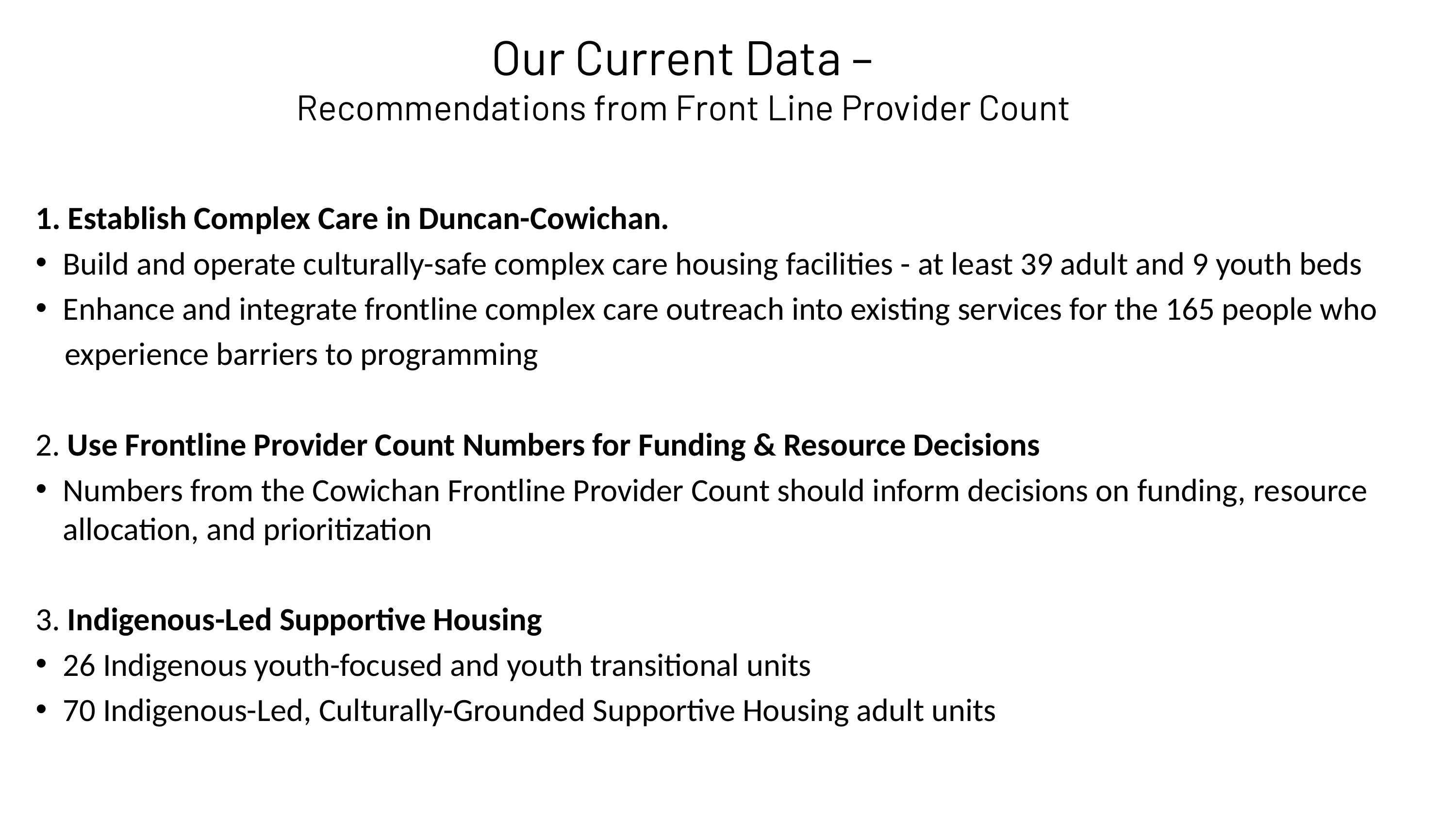

# Our Current Data – Recommendations from Front Line Provider Count
1. Establish Complex Care in Duncan-Cowichan.
Build and operate culturally-safe complex care housing facilities - at least 39 adult and 9 youth beds
Enhance and integrate frontline complex care outreach into existing services for the 165 people who
    experience barriers to programming

2. Use Frontline Provider Count Numbers for Funding & Resource Decisions
Numbers from the Cowichan Frontline Provider Count should inform decisions on funding, resource allocation, and prioritization

3. Indigenous-Led Supportive Housing
26 Indigenous youth-focused and youth transitional units
70 Indigenous-Led, Culturally-Grounded Supportive Housing adult units